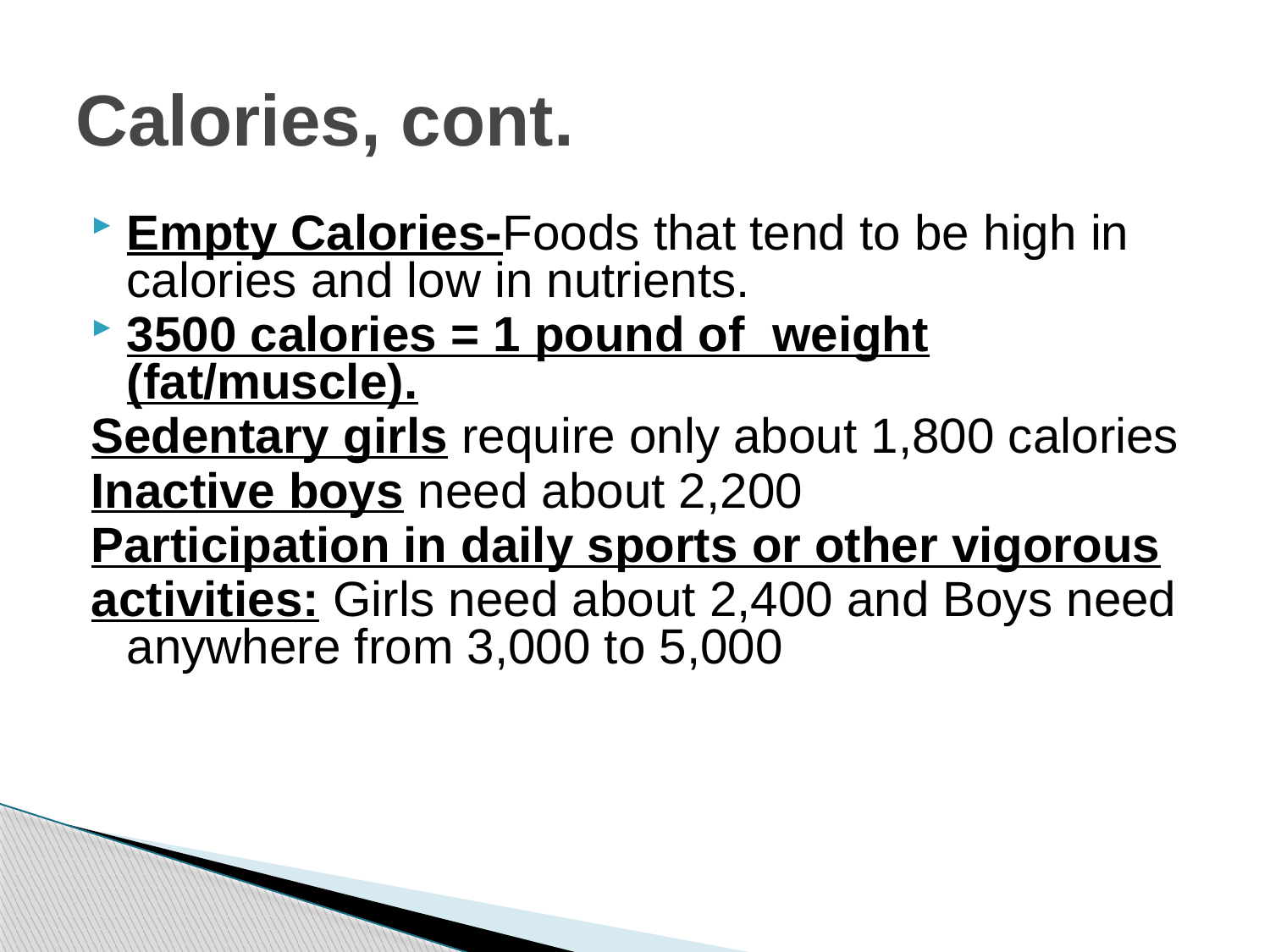

# Calories, cont.
Empty Calories-Foods that tend to be high in calories and low in nutrients.
3500 calories = 1 pound of  weight (fat/muscle).
Sedentary girls require only about 1,800 calories
Inactive boys need about 2,200
Participation in daily sports or other vigorous
activities: Girls need about 2,400 and Boys need anywhere from 3,000 to 5,000